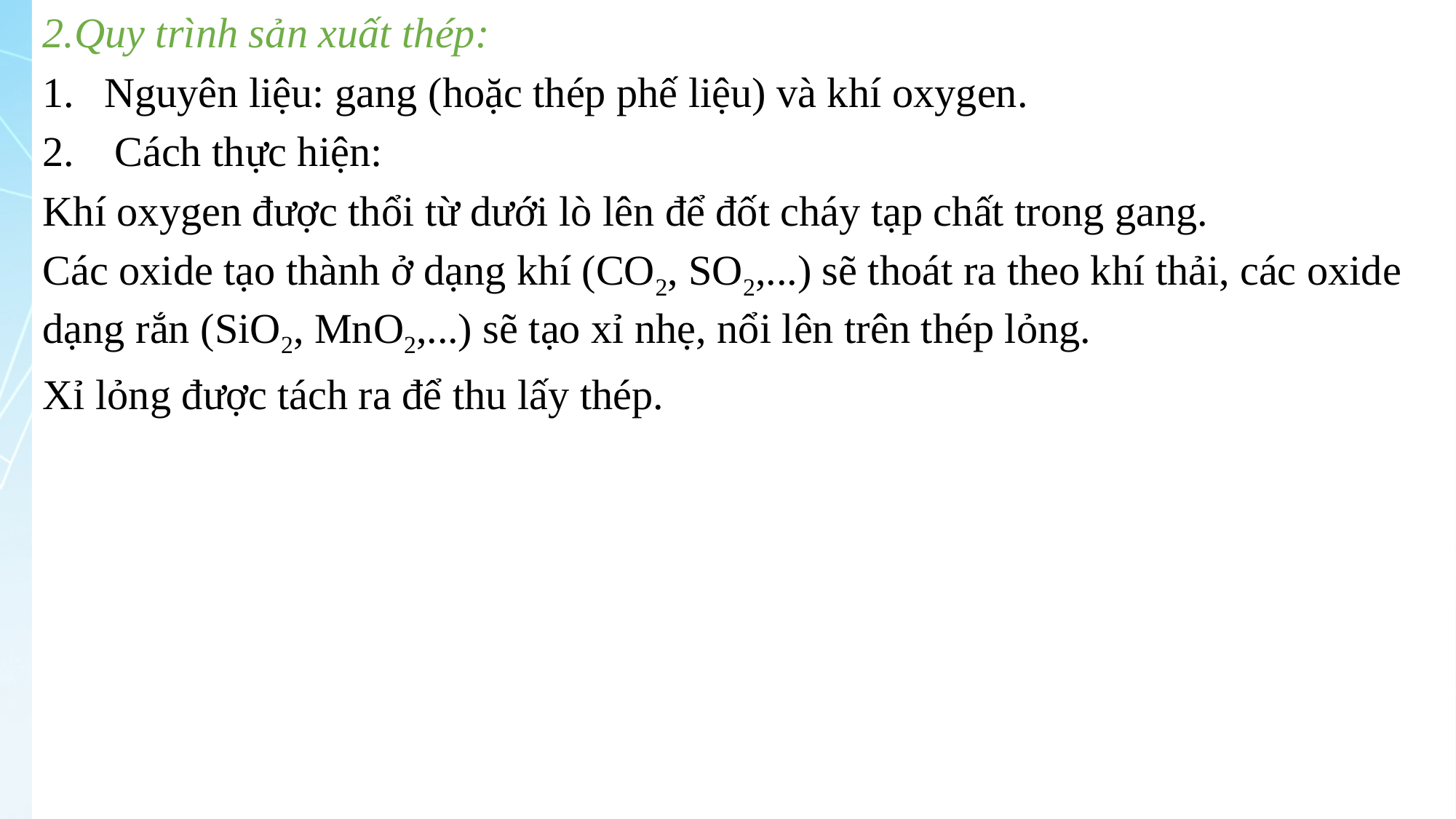

2.Quy trình sản xuất thép:
Nguyên liệu: gang (hoặc thép phế liệu) và khí oxygen.
 Cách thực hiện:
Khí oxygen được thổi từ dưới lò lên để đốt cháy tạp chất trong gang.
Các oxide tạo thành ở dạng khí (CO2, SO2,...) sẽ thoát ra theo khí thải, các oxide dạng rắn (SiO2, MnO2,...) sẽ tạo xỉ nhẹ, nổi lên trên thép lỏng.
Xỉ lỏng được tách ra để thu lấy thép.